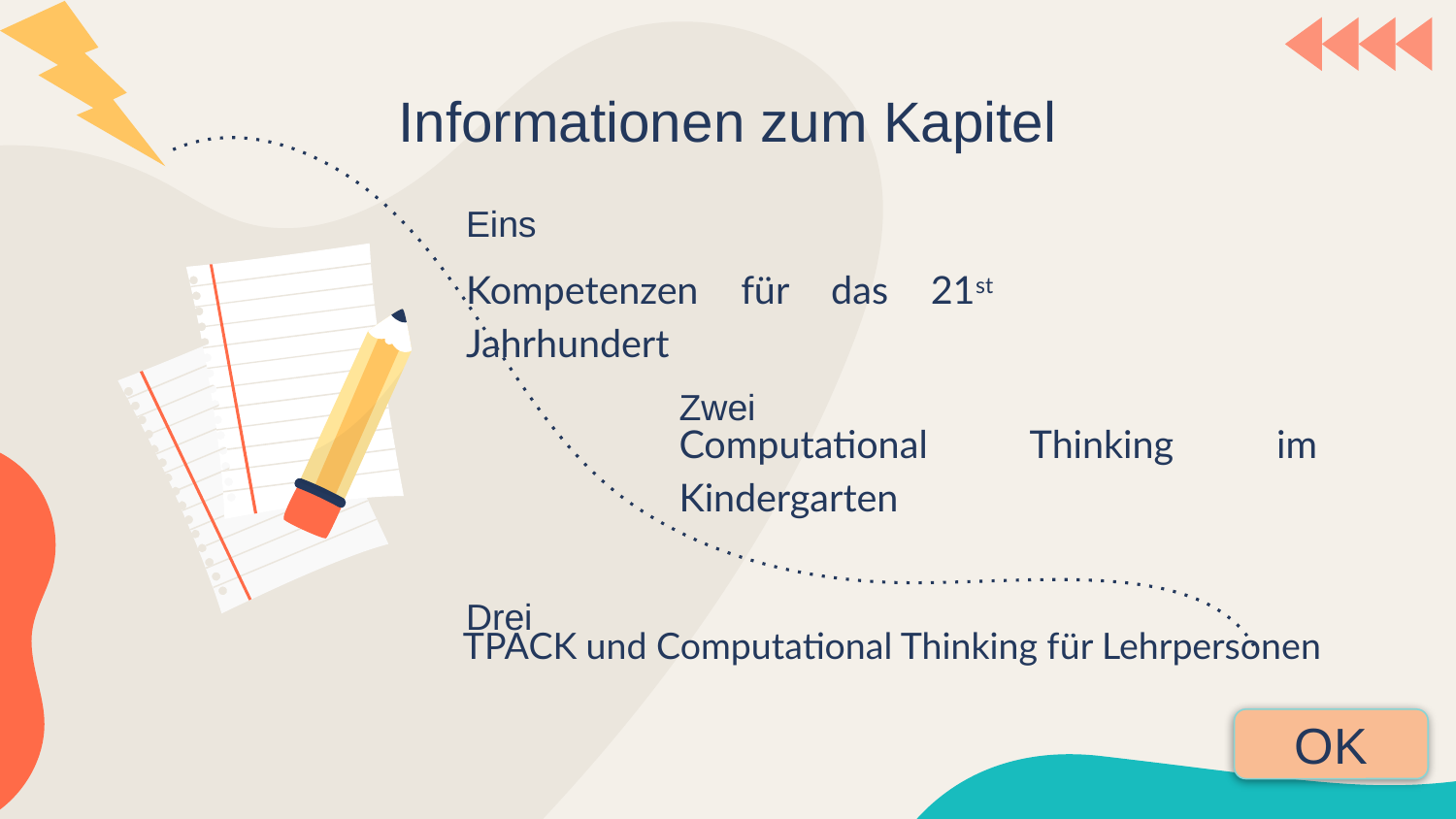

Informationen zum Kapitel

# Eins

Kompetenzen für das 21st Jahrhundert

Zwei
Computational Thinking im Kindergarten
Drei
 TPACK und Computational Thinking für Lehrpersonen
OK